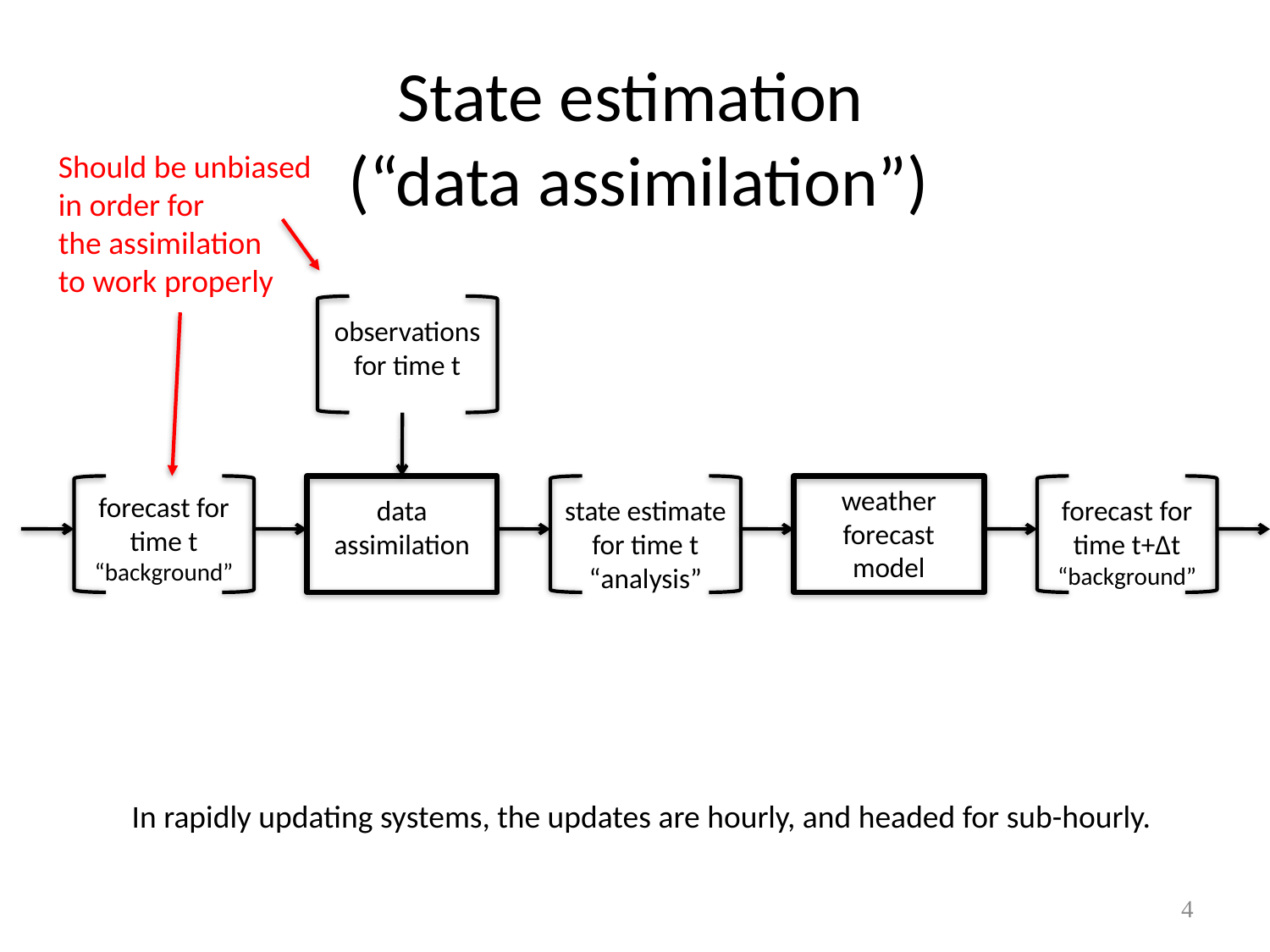

# State estimation (“data assimilation”)
Should be unbiased
in order for
the assimilation
to work properly

observations for time t

weather
forecast
model

forecast for time t
“background”
data assimilation
state estimate for time t
“analysis”
forecast for
time t+Δt
“background”
In rapidly updating systems, the updates are hourly, and headed for sub-hourly.
4